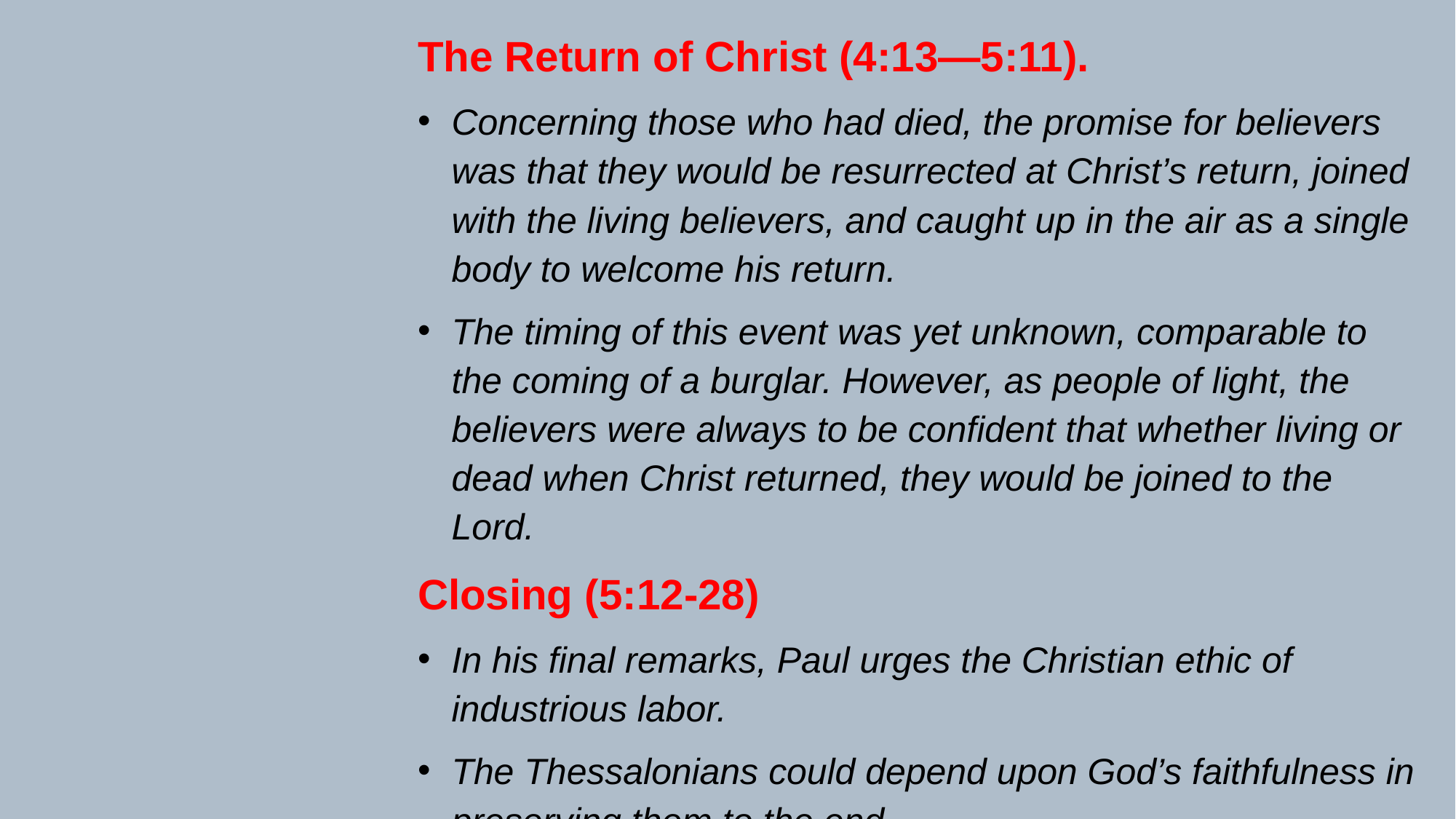

The Return of Christ (4:13—5:11).
Concerning those who had died, the promise for believers was that they would be resurrected at Christ’s return, joined with the living believers, and caught up in the air as a single body to welcome his return.
The timing of this event was yet unknown, comparable to the coming of a burglar. However, as people of light, the believers were always to be confident that whether living or dead when Christ returned, they would be joined to the Lord.
Closing (5:12-28)
In his final remarks, Paul urges the Christian ethic of industrious labor.
The Thessalonians could depend upon God’s faithfulness in preserving them to the end.